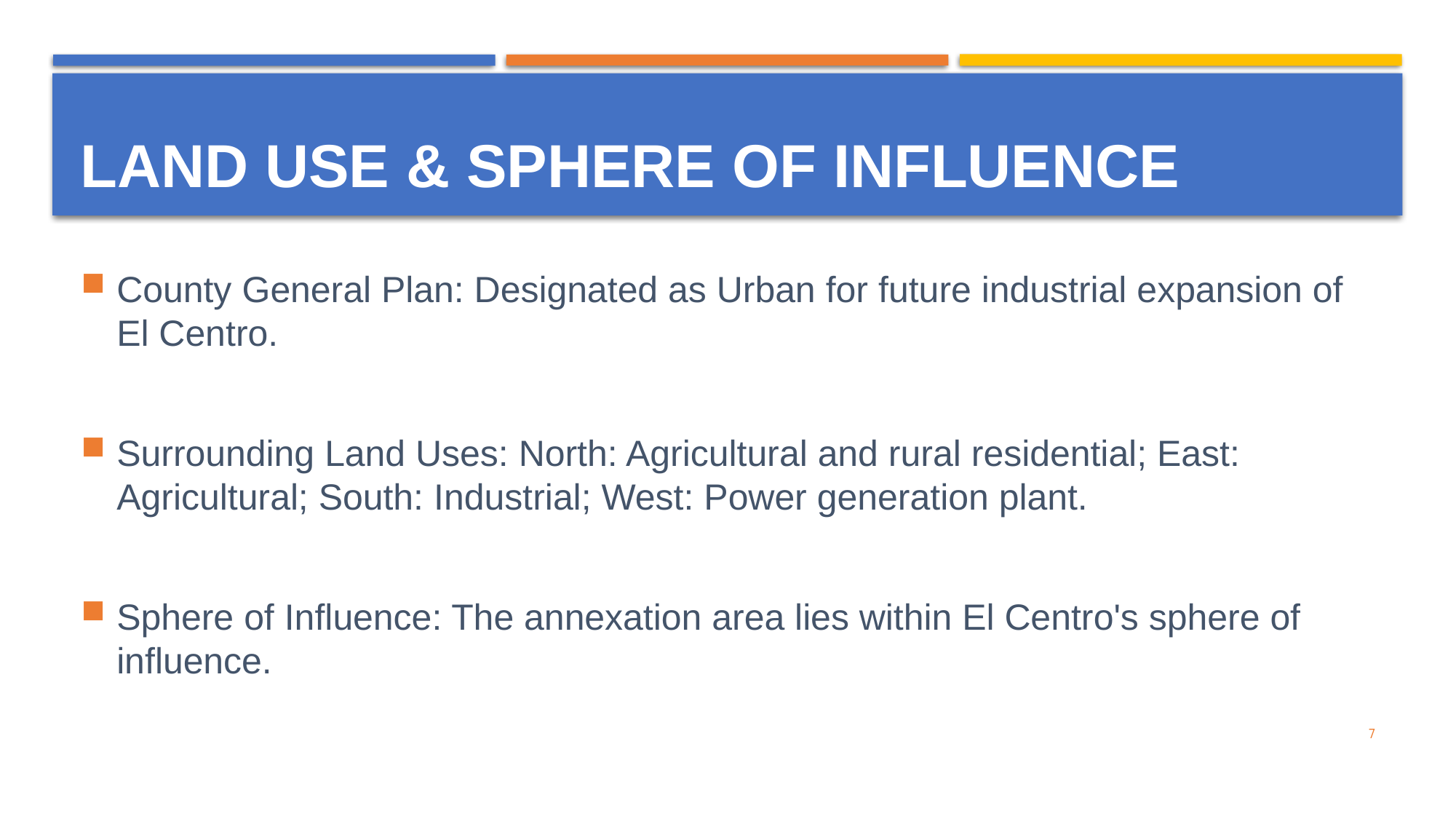

# Land use & Sphere of influence
County General Plan: Designated as Urban for future industrial expansion of El Centro.

Surrounding Land Uses: North: Agricultural and rural residential; East: Agricultural; South: Industrial; West: Power generation plant.

Sphere of Influence: The annexation area lies within El Centro's sphere of influence.

7